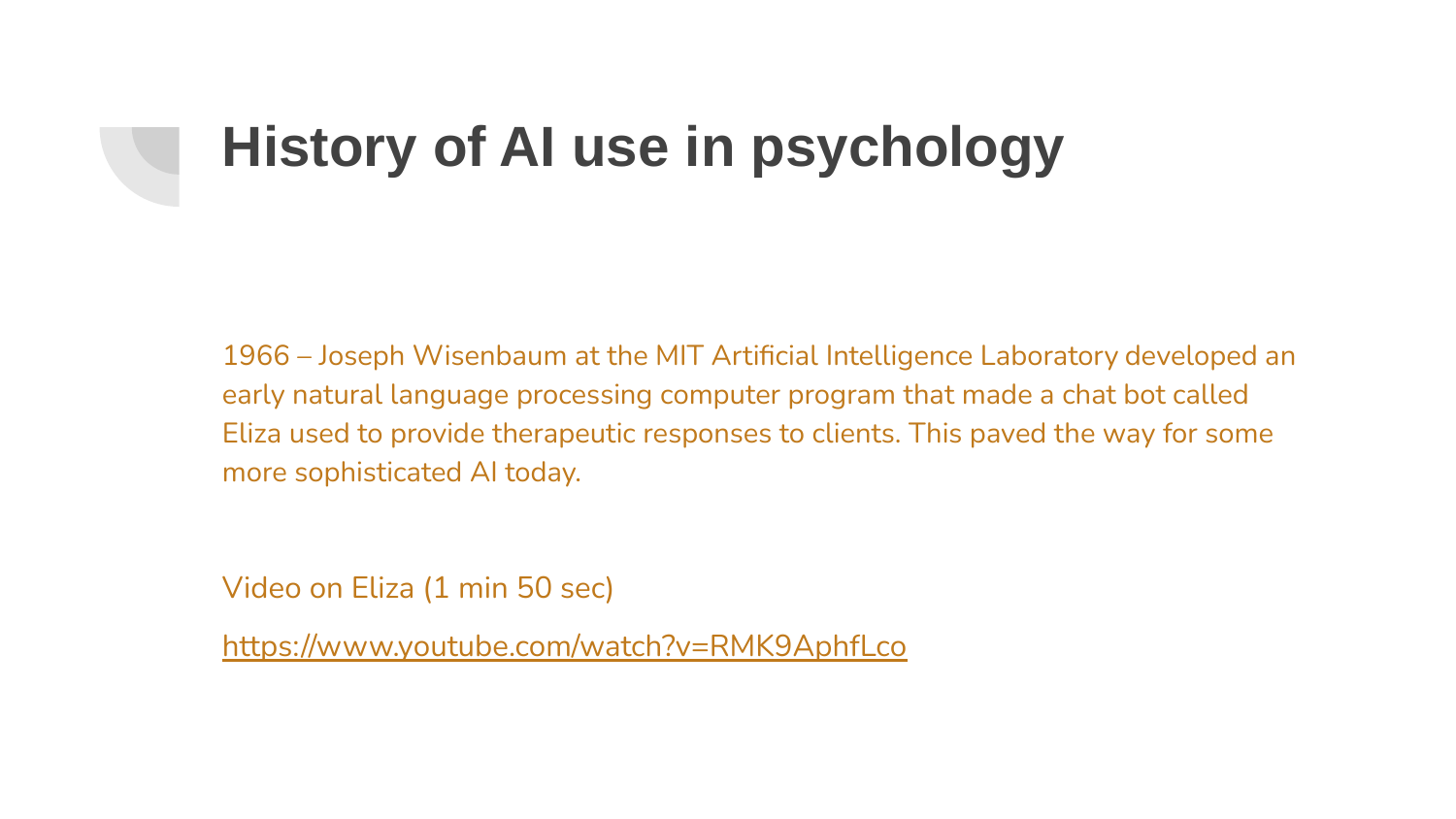

# History of AI use in psychology
1966 – Joseph Wisenbaum at the MIT Artificial Intelligence Laboratory developed an early natural language processing computer program that made a chat bot called Eliza used to provide therapeutic responses to clients. This paved the way for some more sophisticated AI today.

Video on Eliza (1 min 50 sec)
https://www.youtube.com/watch?v=RMK9AphfLco